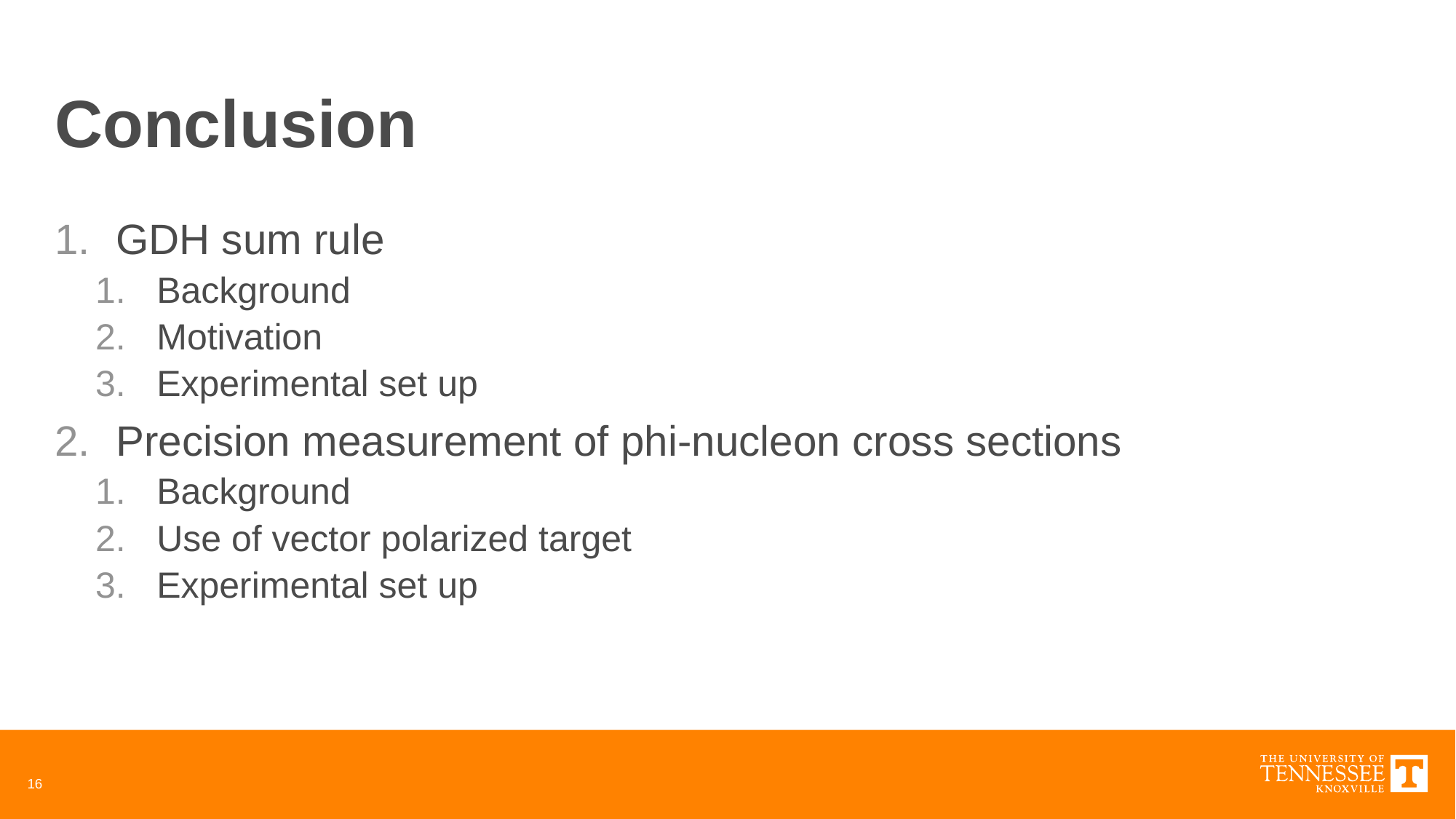

# Conclusion
GDH sum rule
Background
Motivation
Experimental set up
Precision measurement of phi-nucleon cross sections
Background
Use of vector polarized target
Experimental set up

16